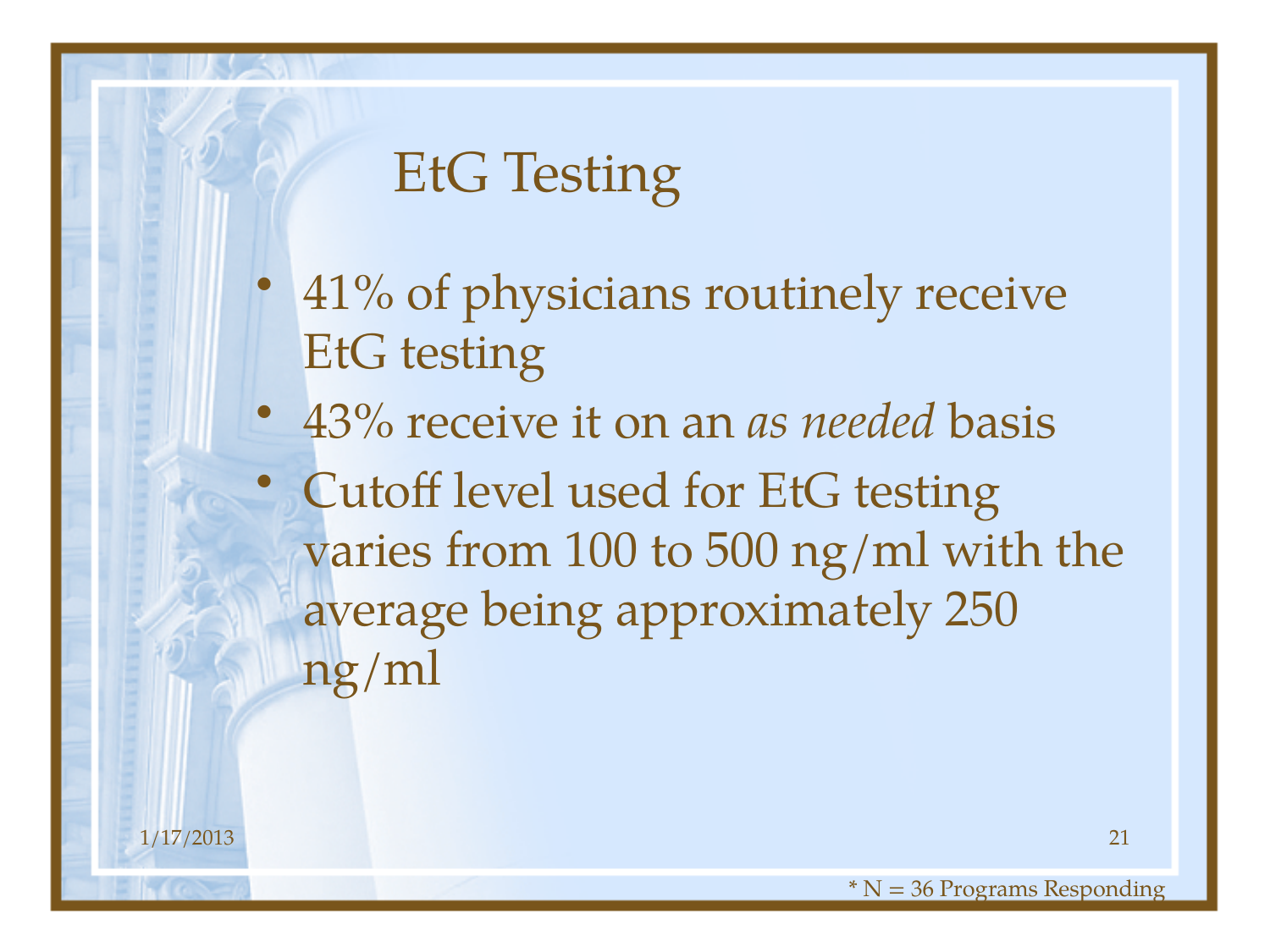

# EtG Testing
41% of physicians routinely receive EtG testing
43% receive it on an as needed basis
Cutoff level used for EtG testing varies from 100 to 500 ng/ml with the average being approximately 250 ng/ml

1/17/2013
21
* N = 36 Programs Responding